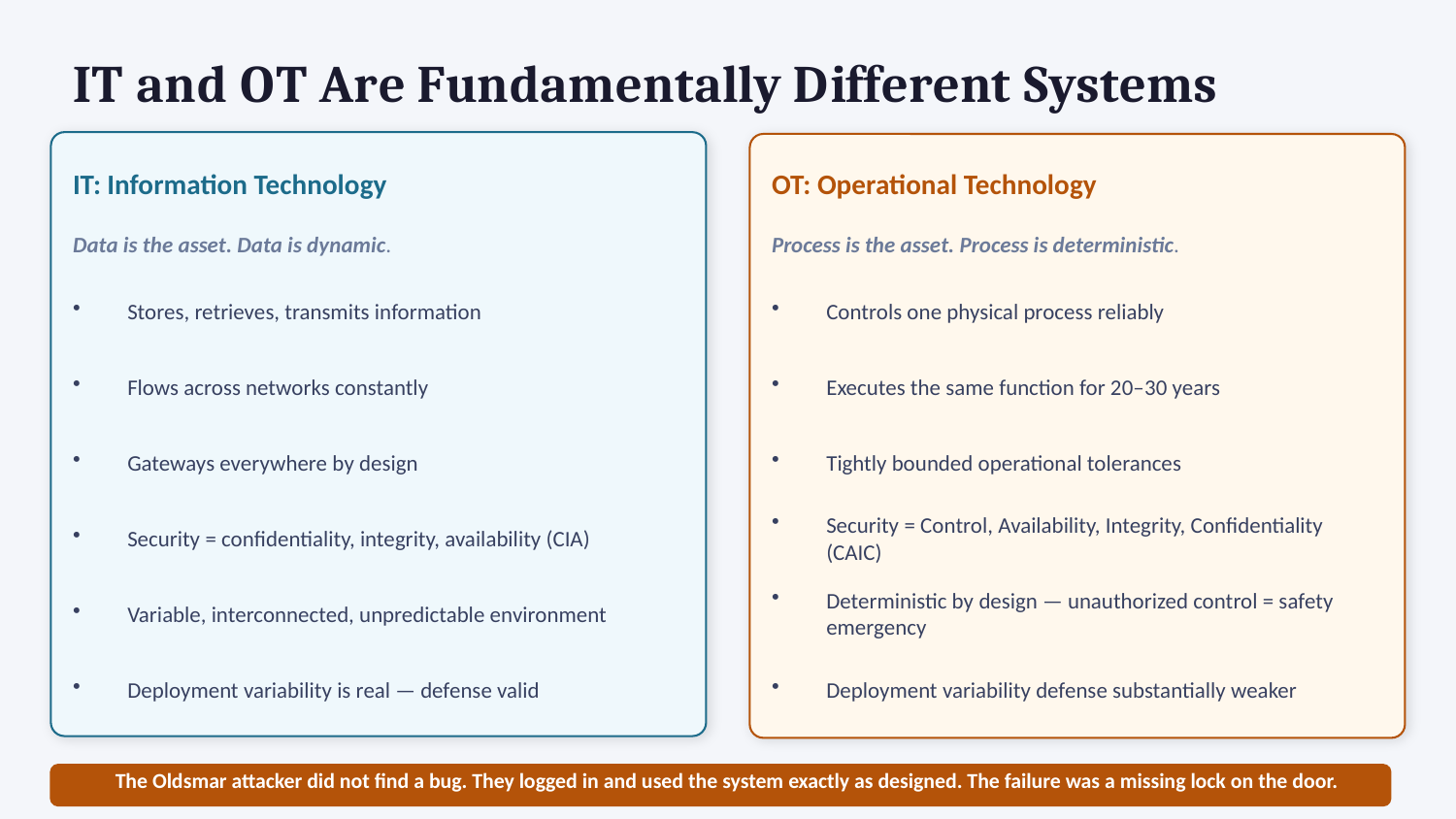

IT and OT Are Fundamentally Different Systems

IT: Information Technology
OT: Operational Technology
Data is the asset. Data is dynamic.
Process is the asset. Process is deterministic.
Stores, retrieves, transmits information
Controls one physical process reliably
Flows across networks constantly
Executes the same function for 20–30 years
Gateways everywhere by design
Tightly bounded operational tolerances
Security = confidentiality, integrity, availability (CIA)
Security = Control, Availability, Integrity, Confidentiality (CAIC)
Variable, interconnected, unpredictable environment
Deterministic by design — unauthorized control = safety emergency
Deployment variability is real — defense valid
Deployment variability defense substantially weaker
The Oldsmar attacker did not find a bug. They logged in and used the system exactly as designed. The failure was a missing lock on the door.